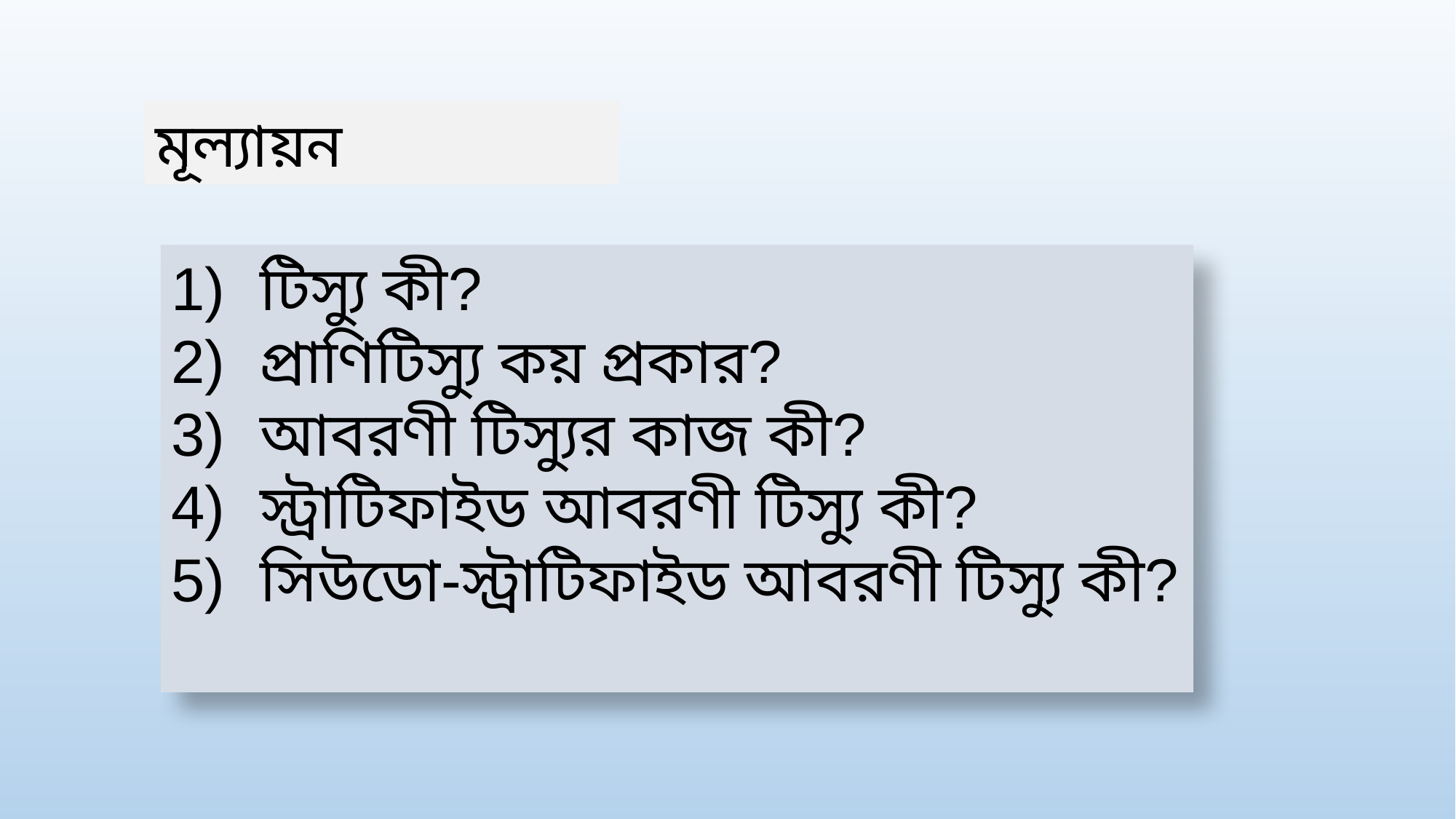

মূল্যায়ন
টিস্যু কী?
প্রাণিটিস্যু কয় প্রকার?
আবরণী টিস্যুর কাজ কী?
স্ট্রাটিফাইড আবরণী টিস্যু কী?
সিউডো-স্ট্রাটিফাইড আবরণী টিস্যু কী?